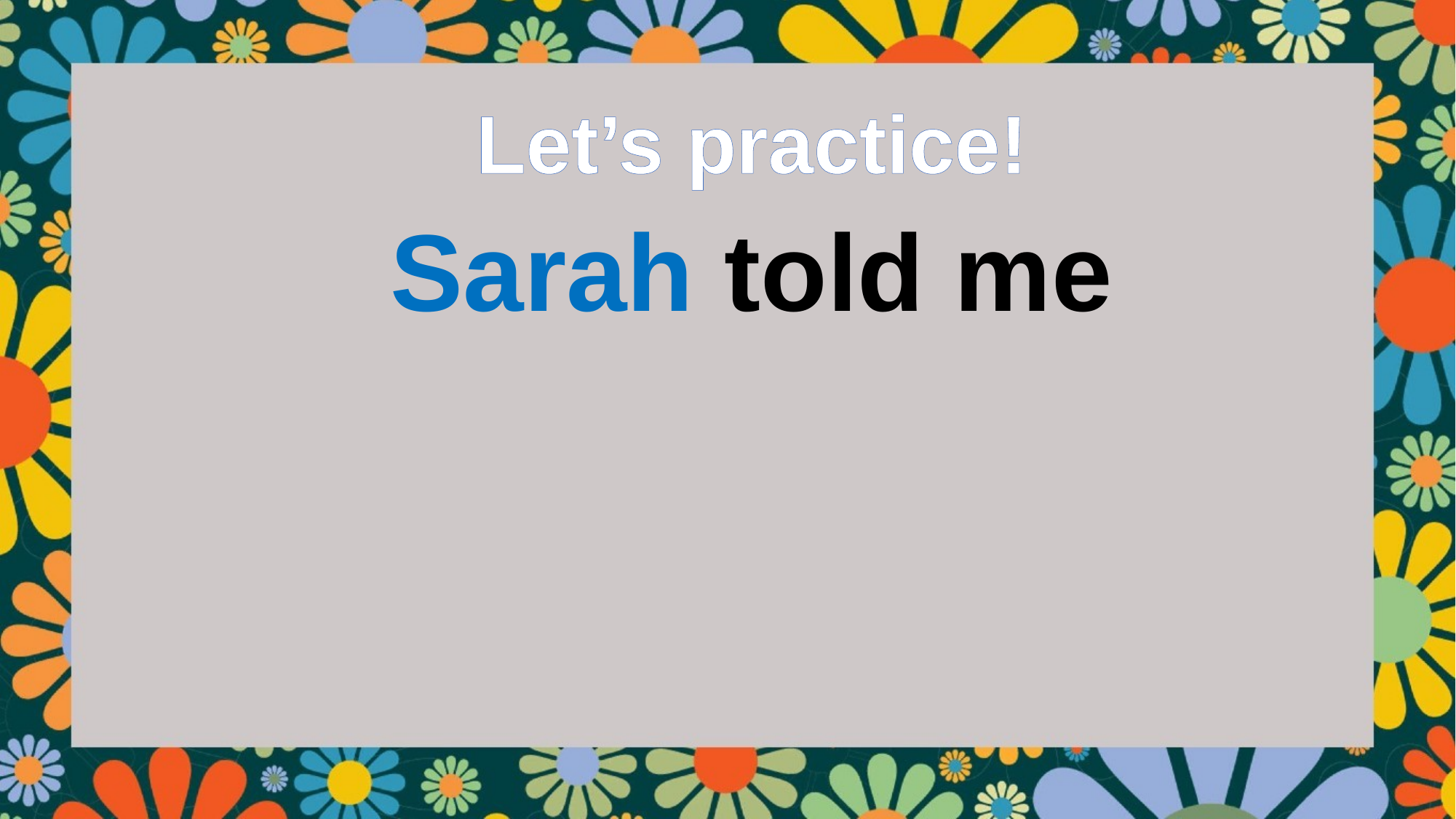

Let’s practice!
Sarah told me that the thief doesn’t speak Chinese.